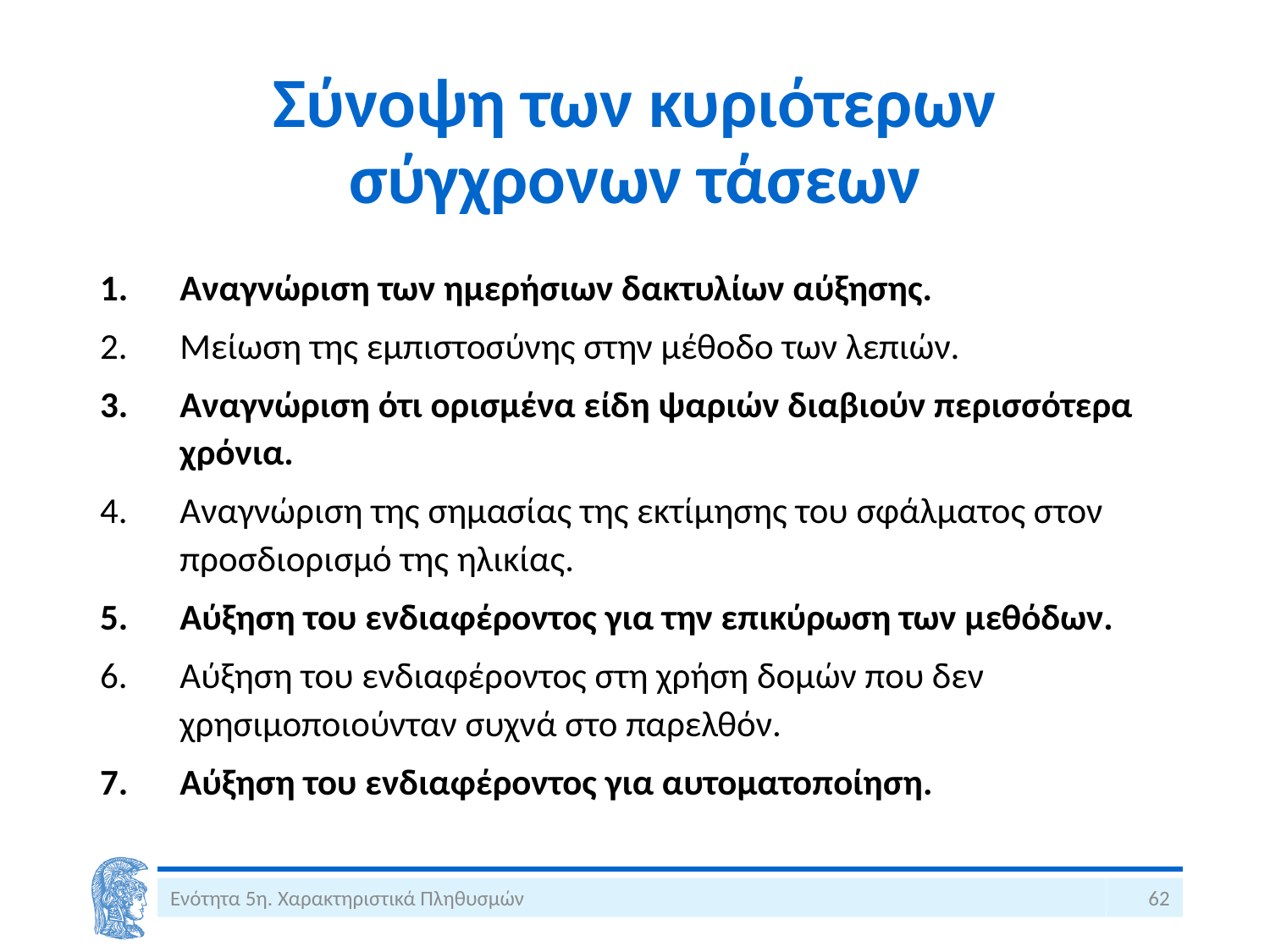

# Σύνοψη των κυριότερων σύγχρονων τάσεων
Αναγνώριση των ημερήσιων δακτυλίων αύξησης.
Μείωση της εμπιστοσύνης στην μέθοδο των λεπιών.
Αναγνώριση ότι ορισμένα είδη ψαριών διαβιούν περισσότερα χρόνια.
Αναγνώριση της σημασίας της εκτίμησης του σφάλματος στον προσδιορισμό της ηλικίας.
Αύξηση του ενδιαφέροντος για την επικύρωση των μεθόδων.
Αύξηση του ενδιαφέροντος στη χρήση δομών που δεν χρησιμοποιούνταν συχνά στο παρελθόν.
Αύξηση του ενδιαφέροντος για αυτοματοποίηση.

Ενότητα 5η. Χαρακτηριστικά Πληθυσμών
62